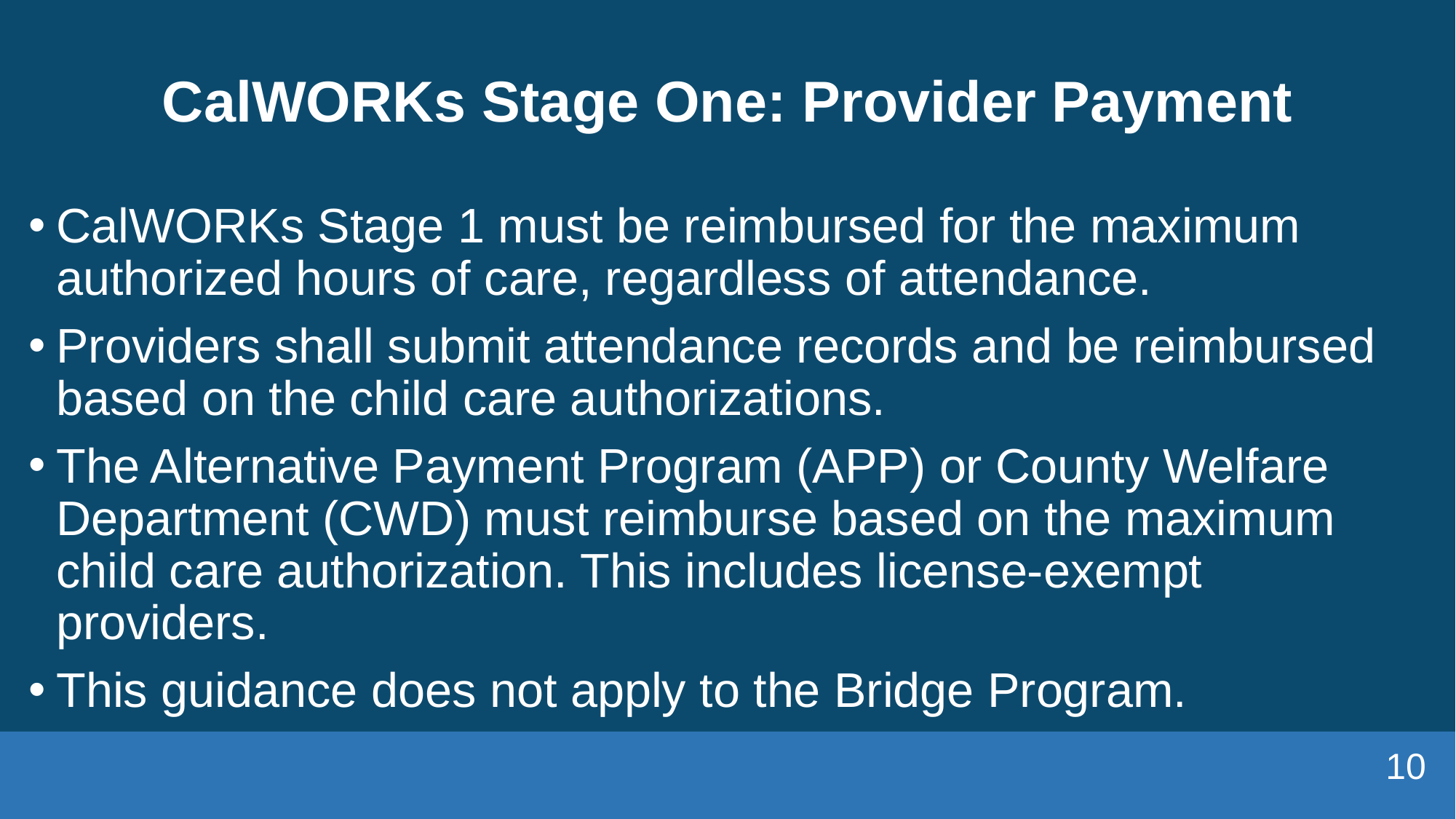

# CalWORKs Stage One: Provider Payment
CalWORKs Stage 1 must be reimbursed for the maximum authorized hours of care, regardless of attendance.
Providers shall submit attendance records and be reimbursed based on the child care authorizations.
The Alternative Payment Program (APP) or County Welfare Department (CWD) must reimburse based on the maximum child care authorization. This includes license-exempt providers.
This guidance does not apply to the Bridge Program.
10